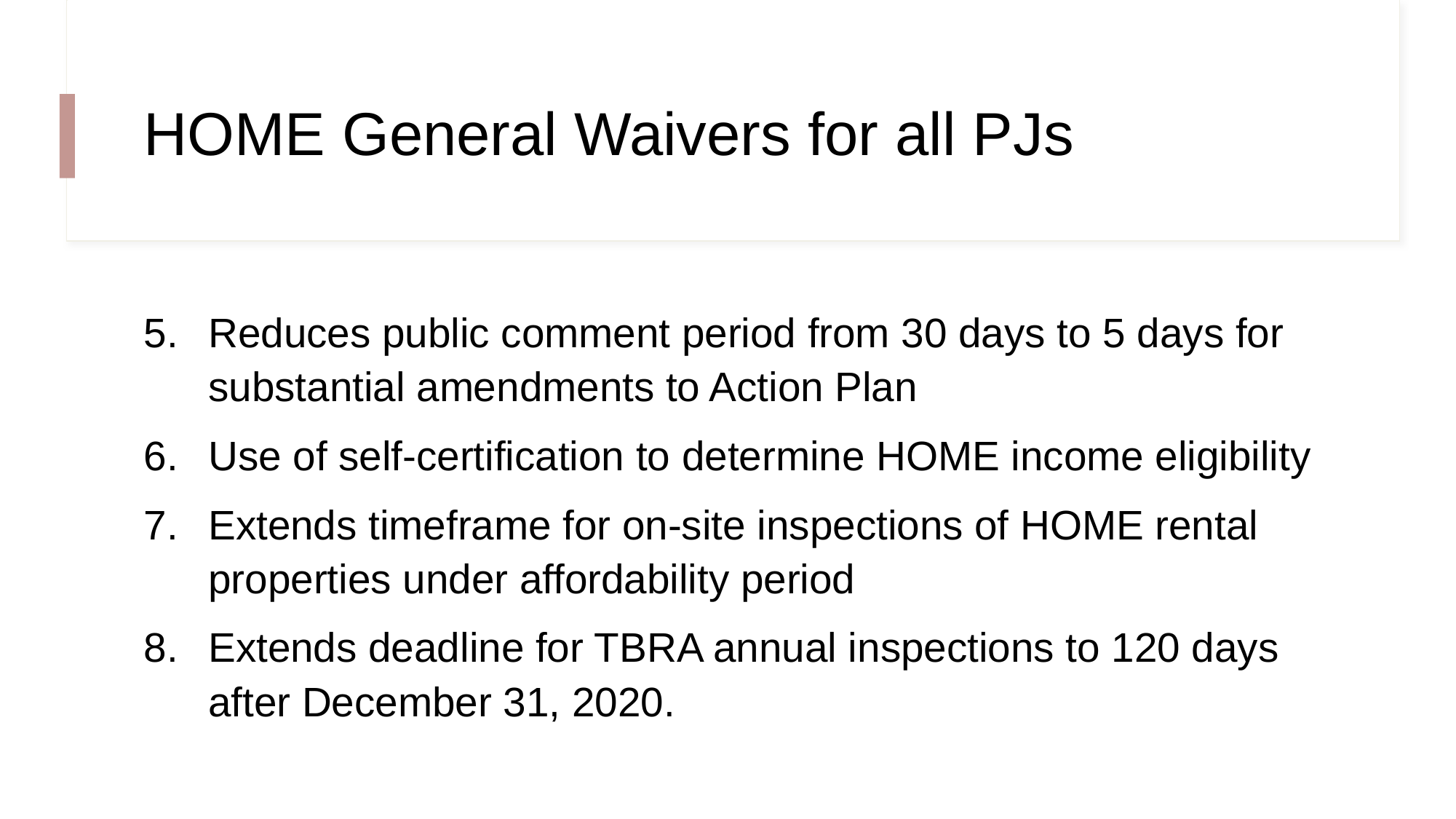

# HOME General Waivers for all PJs
Reduces public comment period from 30 days to 5 days for substantial amendments to Action Plan
Use of self-certification to determine HOME income eligibility
Extends timeframe for on-site inspections of HOME rental properties under affordability period
Extends deadline for TBRA annual inspections to 120 days after December 31, 2020.